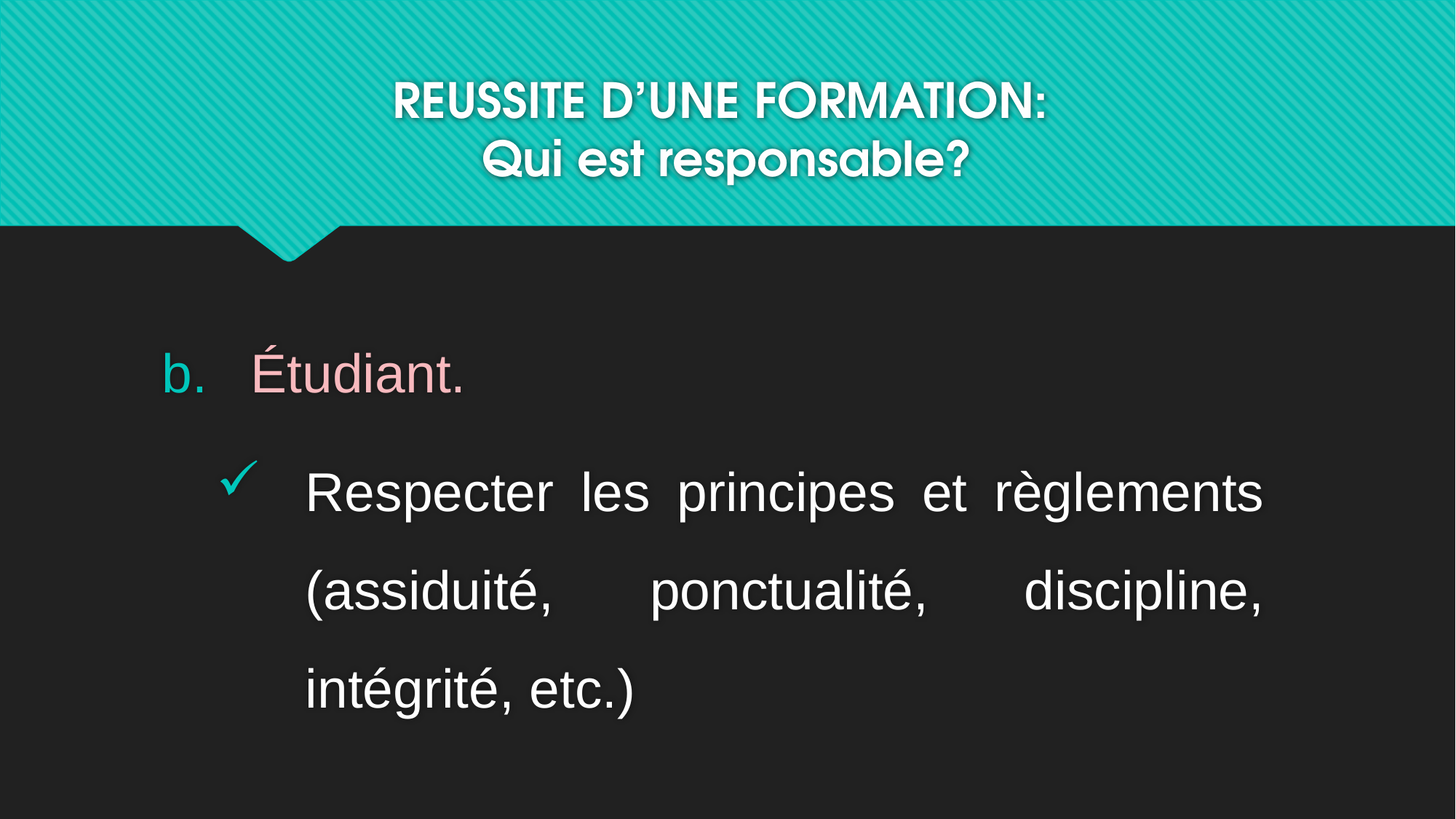

# REUSSITE D’UNE FORMATION: Qui est responsable?
Étudiant.
Respecter les principes et règlements (assiduité, ponctualité, discipline, intégrité, etc.)